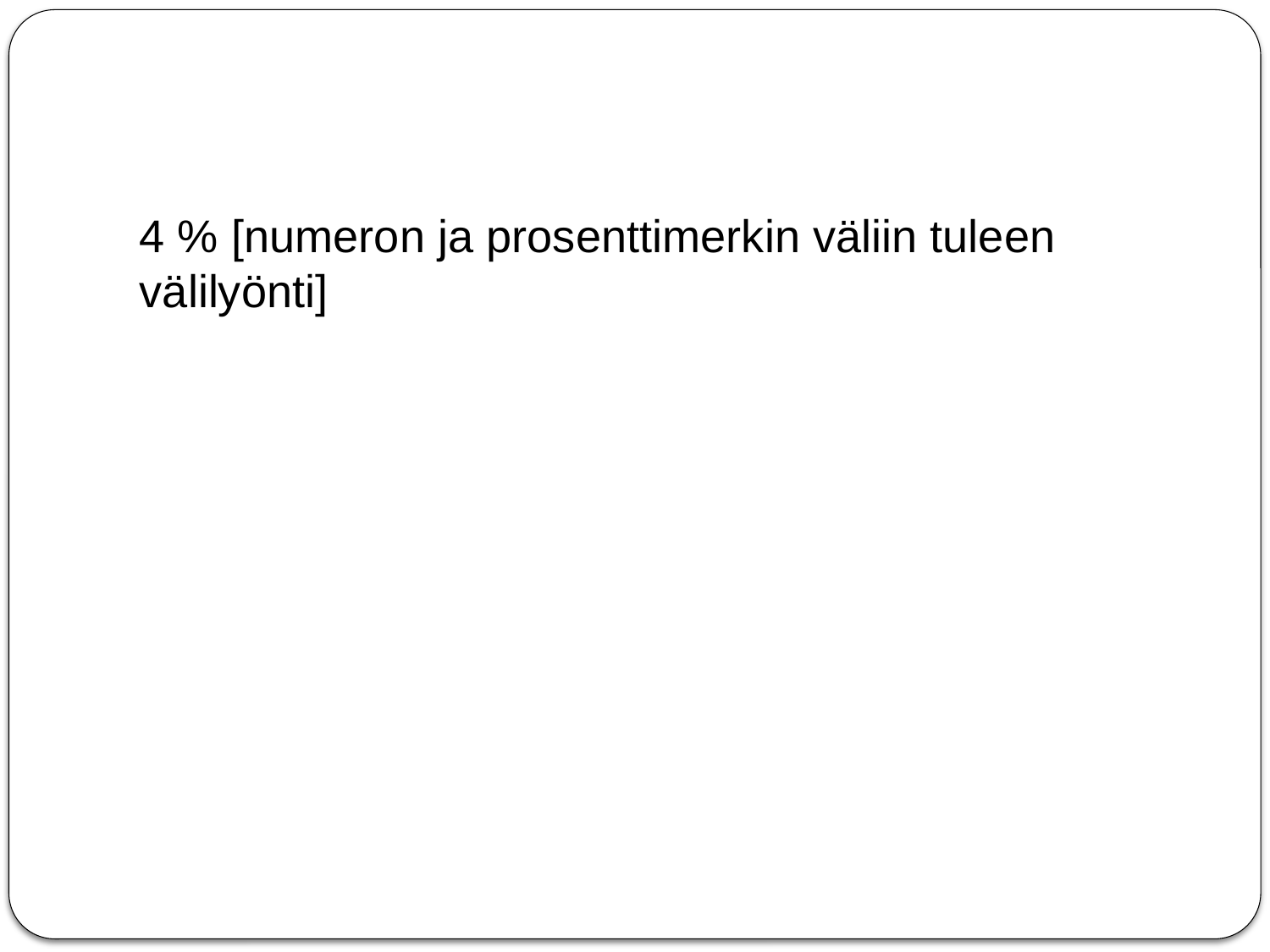

#
4 % [numeron ja prosenttimerkin väliin tuleen välilyönti]